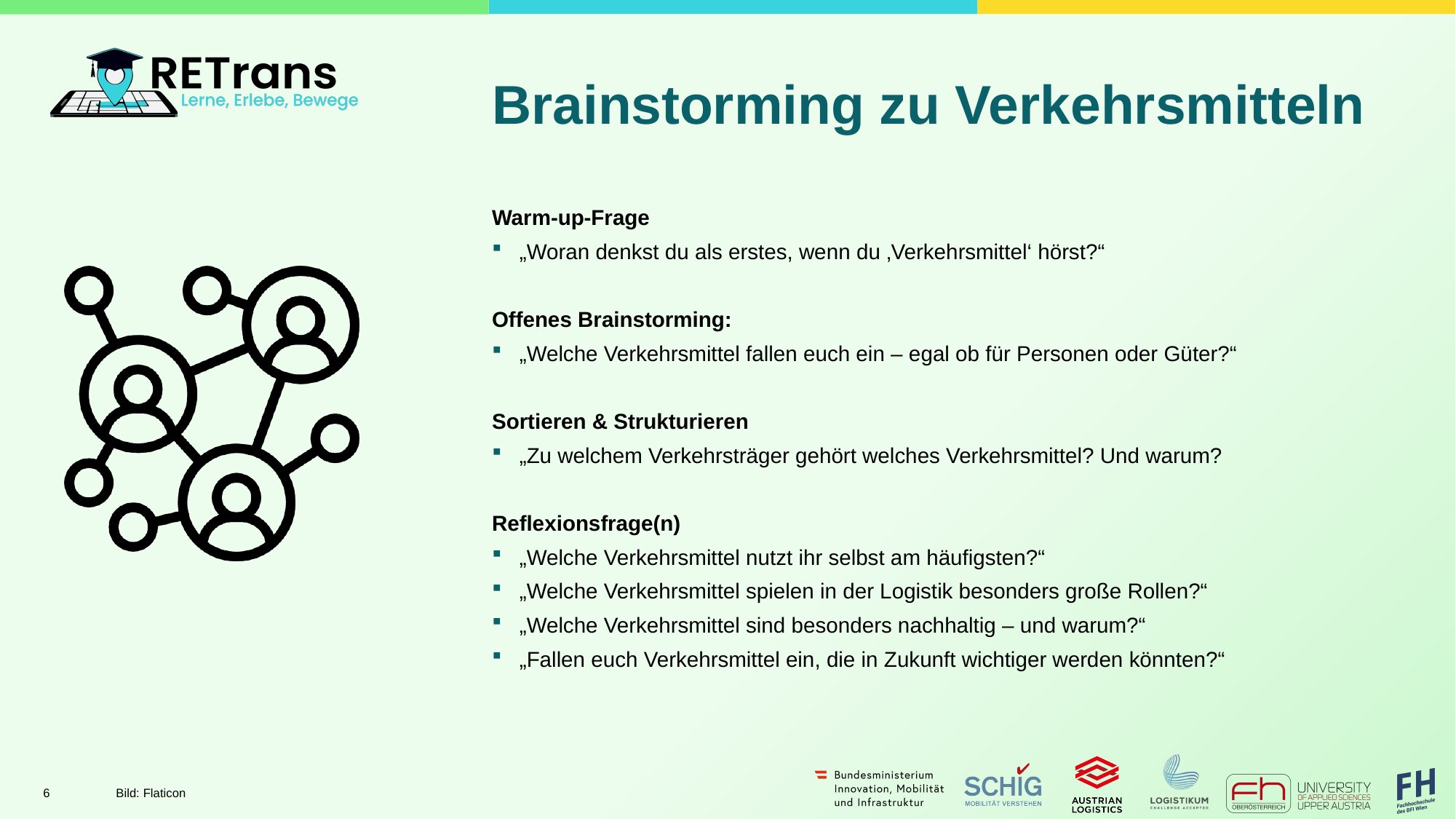

# Brainstorming zu Verkehrsmitteln
Warm-up-Frage
„Woran denkst du als erstes, wenn du ‚Verkehrsmittel‘ hörst?“

Offenes Brainstorming:
„Welche Verkehrsmittel fallen euch ein – egal ob für Personen oder Güter?“

Sortieren & Strukturieren
„Zu welchem Verkehrsträger gehört welches Verkehrsmittel? Und warum?

Reflexionsfrage(n)
„Welche Verkehrsmittel nutzt ihr selbst am häufigsten?“
„Welche Verkehrsmittel spielen in der Logistik besonders große Rollen?“
„Welche Verkehrsmittel sind besonders nachhaltig – und warum?“
„Fallen euch Verkehrsmittel ein, die in Zukunft wichtiger werden könnten?“